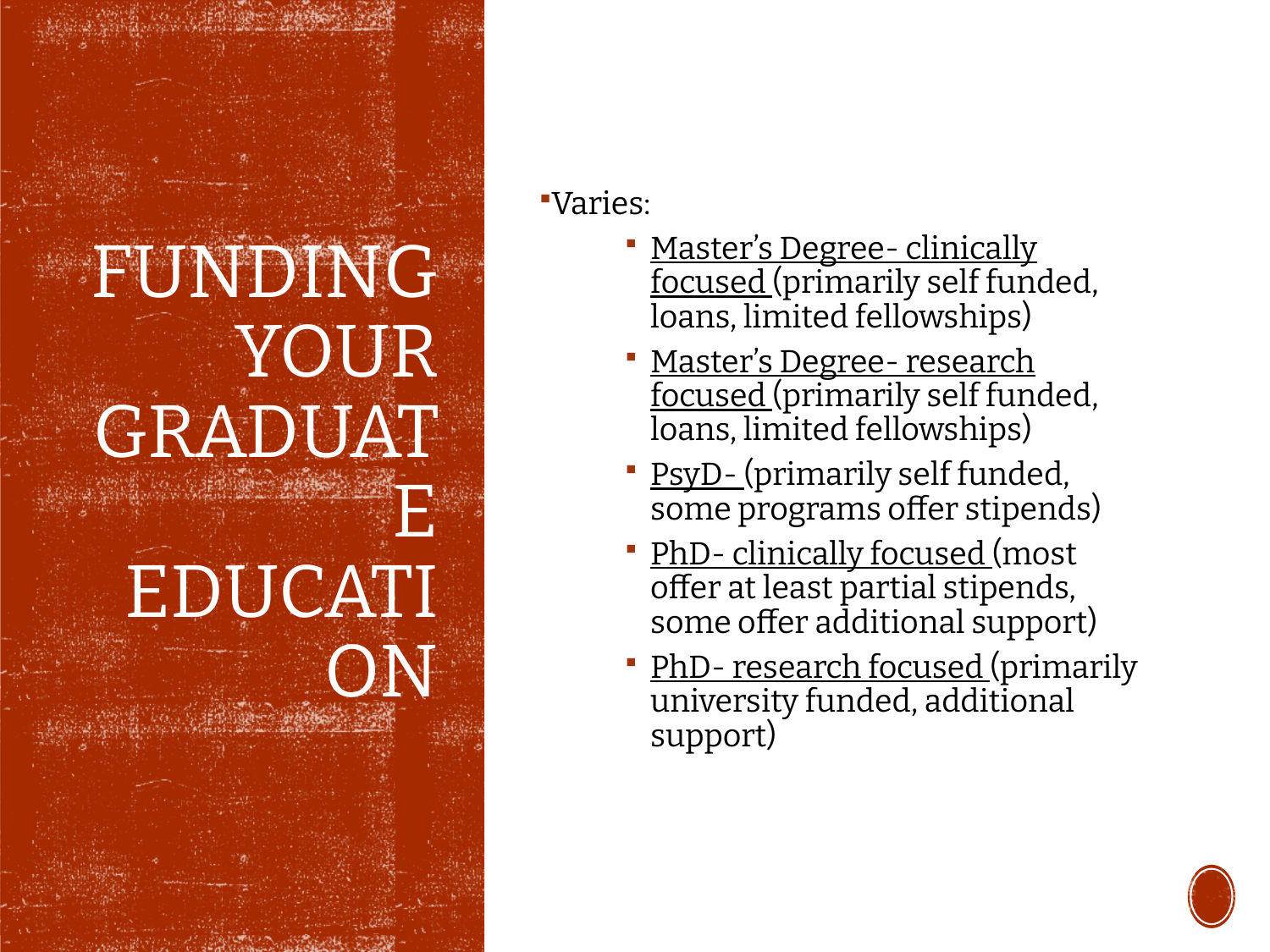

Varies:
Master’s Degree- clinically focused (primarily self funded, loans, limited fellowships)
Master’s Degree- research focused (primarily self funded, loans, limited fellowships)
PsyD- (primarily self funded, some programs offer stipends)
PhD- clinically focused (most offer at least partial stipends, some offer additional support)
PhD- research focused (primarily university funded, additional support)
# Funding your graduate education